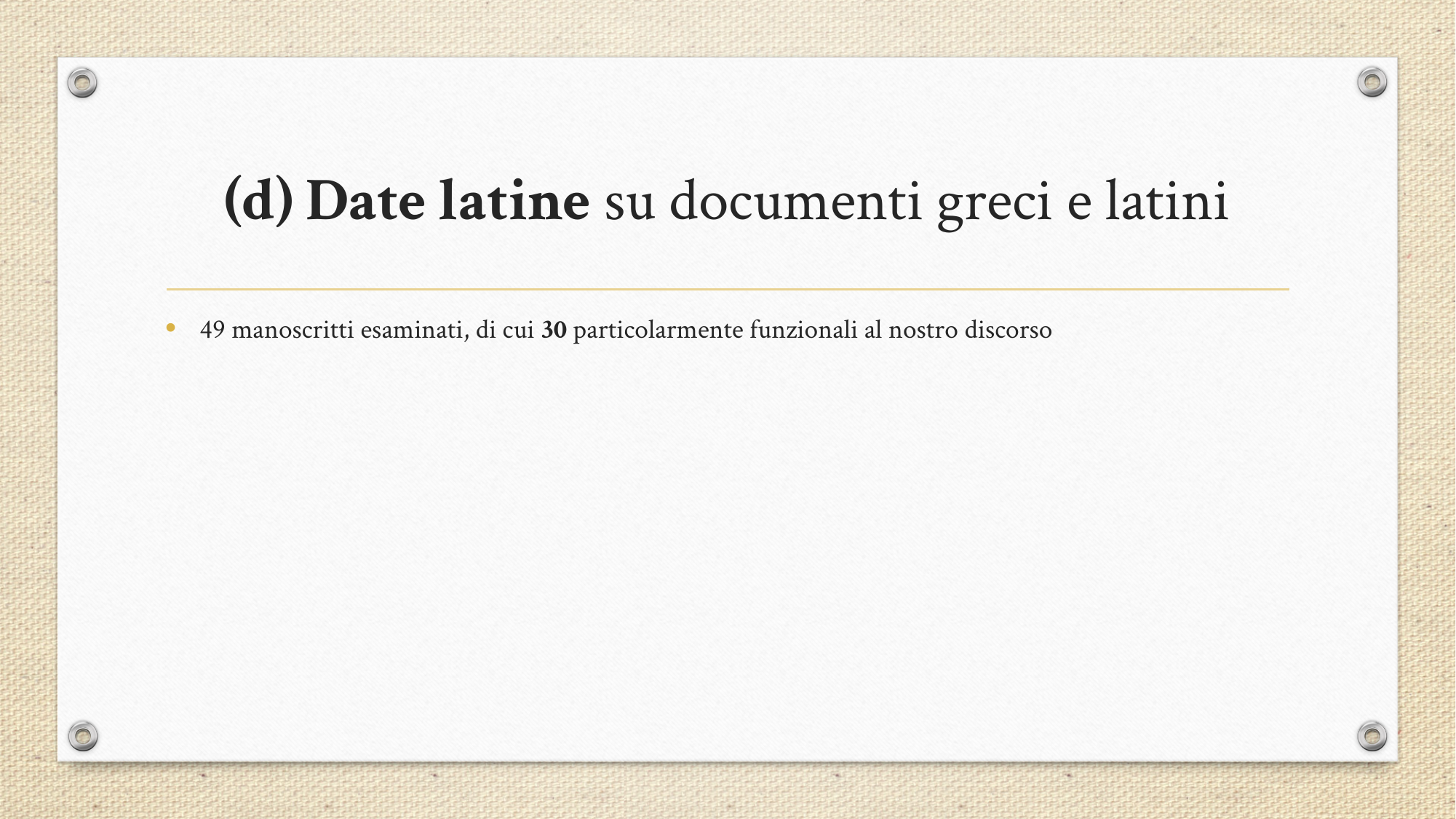

# (d) Date latine su documenti greci e latini
49 manoscritti esaminati, di cui 30 particolarmente funzionali al nostro discorso